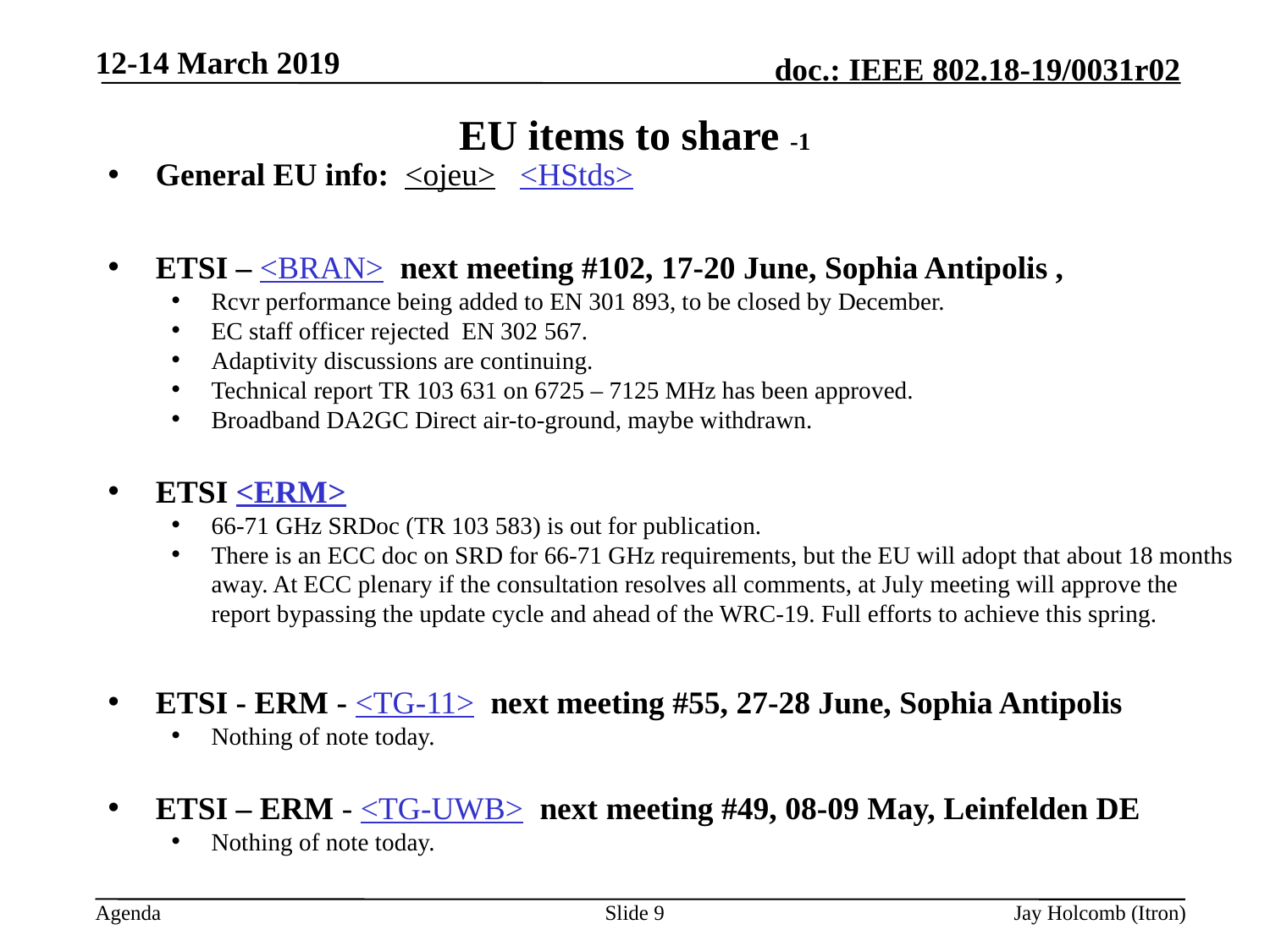

12-14 March 2019
# EU items to share -1
General EU info:  <ojeu>   <HStds>

ETSI – <BRAN>  next meeting #102, 17-20 June, Sophia Antipolis ,
Rcvr performance being added to EN 301 893, to be closed by December.
EC staff officer rejected  EN 302 567.
Adaptivity discussions are continuing.
Technical report TR 103 631 on 6725 – 7125 MHz has been approved.
Broadband DA2GC Direct air-to-ground, maybe withdrawn.

ETSI <ERM>
66-71 GHz SRDoc (TR 103 583) is out for publication.
There is an ECC doc on SRD for 66-71 GHz requirements, but the EU will adopt that about 18 months away. At ECC plenary if the consultation resolves all comments, at July meeting will approve the report bypassing the update cycle and ahead of the WRC-19. Full efforts to achieve this spring.

ETSI - ERM - <TG-11>  next meeting #55, 27-28 June, Sophia Antipolis
Nothing of note today.

ETSI – ERM - <TG-UWB>  next meeting #49, 08-09 May, Leinfelden DE
Nothing of note today.

Slide 9
Jay Holcomb (Itron)